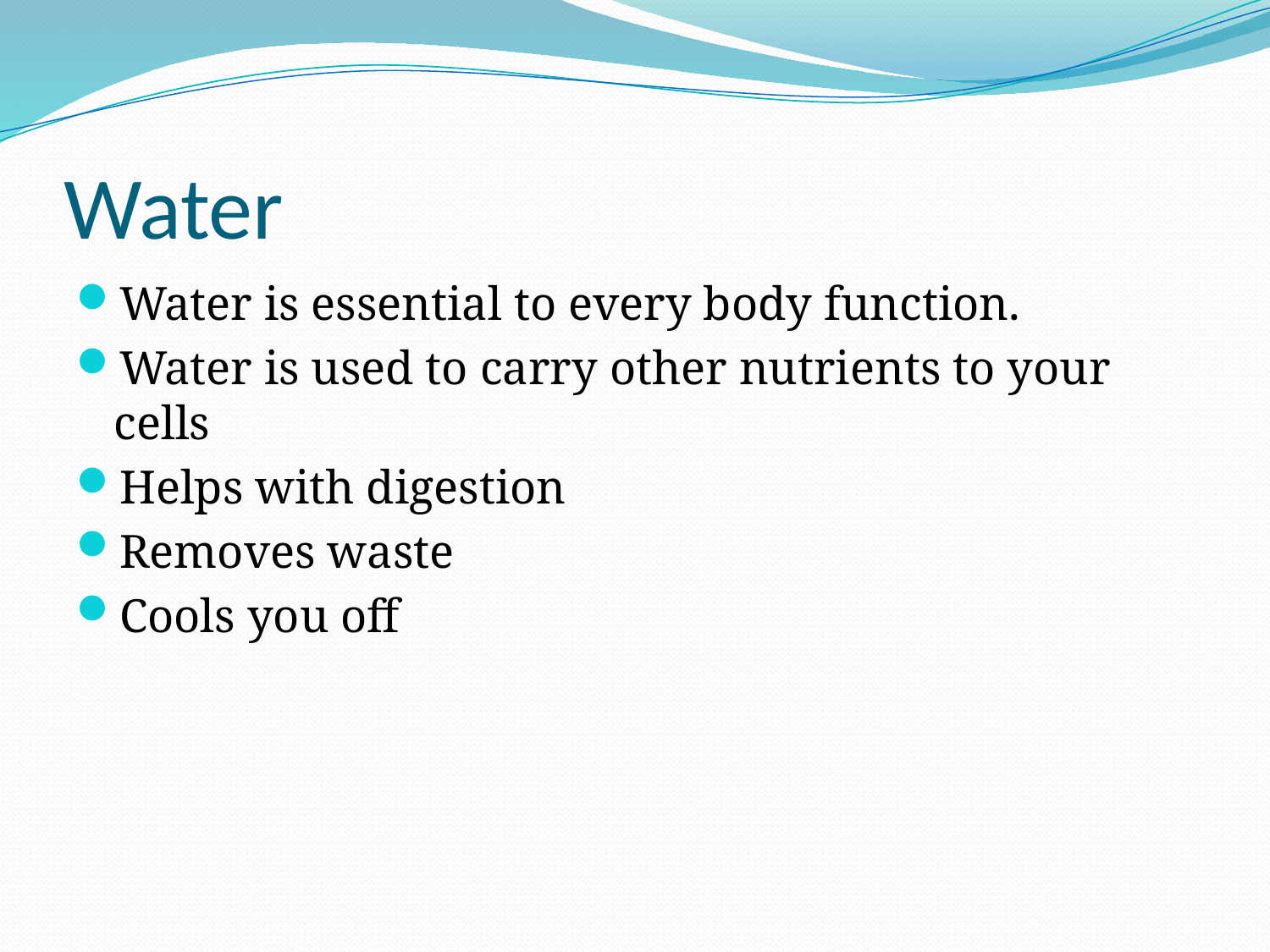

# Water
Water is essential to every body function.
Water is used to carry other nutrients to your cells
Helps with digestion
Removes waste
Cools you off